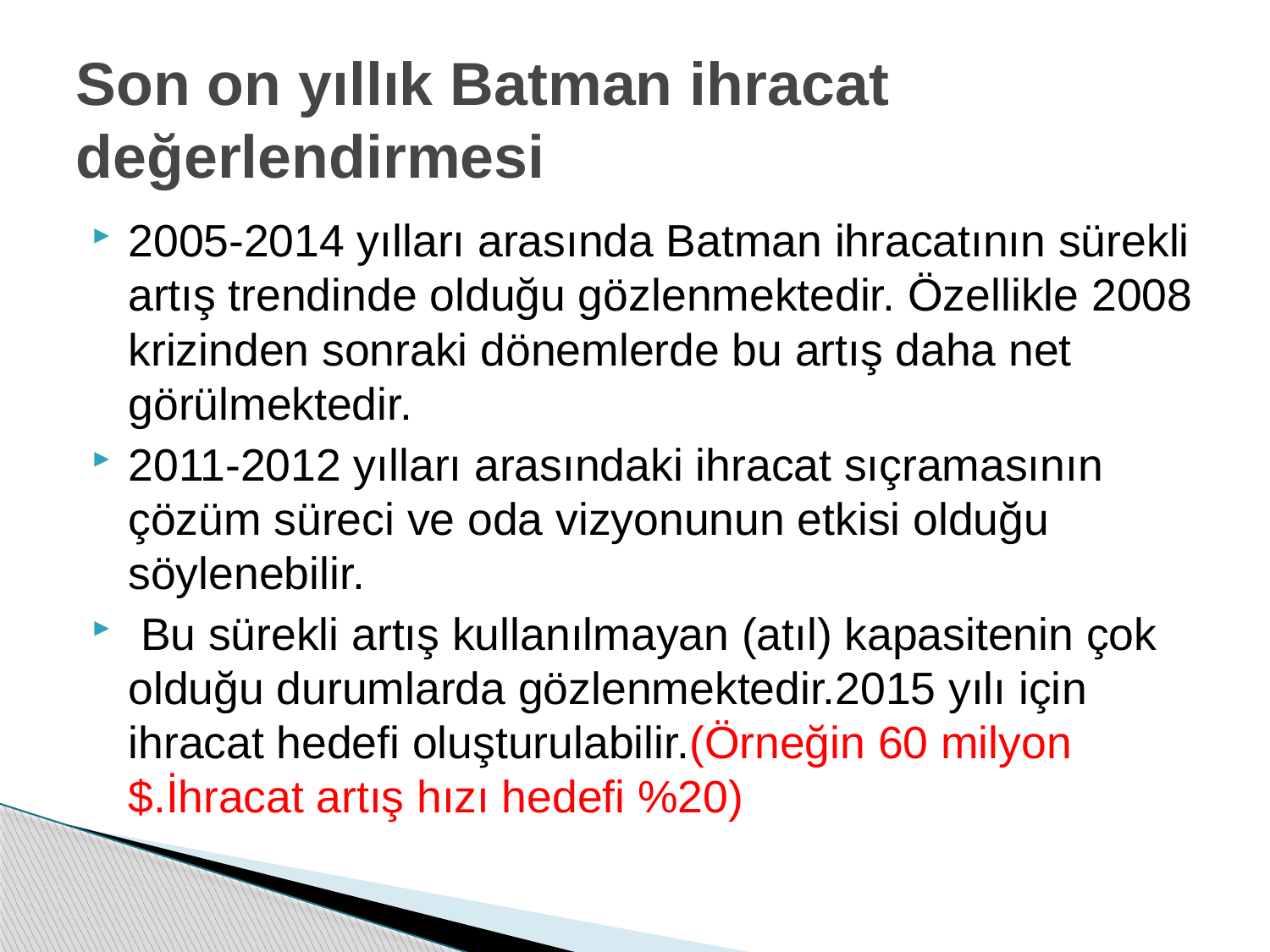

# Son on yıllık Batman ihracat değerlendirmesi
2005-2014 yılları arasında Batman ihracatının sürekli artış trendinde olduğu gözlenmektedir. Özellikle 2008 krizinden sonraki dönemlerde bu artış daha net görülmektedir.
2011-2012 yılları arasındaki ihracat sıçramasının çözüm süreci ve oda vizyonunun etkisi olduğu söylenebilir.
 Bu sürekli artış kullanılmayan (atıl) kapasitenin çok olduğu durumlarda gözlenmektedir.2015 yılı için ihracat hedefi oluşturulabilir.(Örneğin 60 milyon $.İhracat artış hızı hedefi %20)